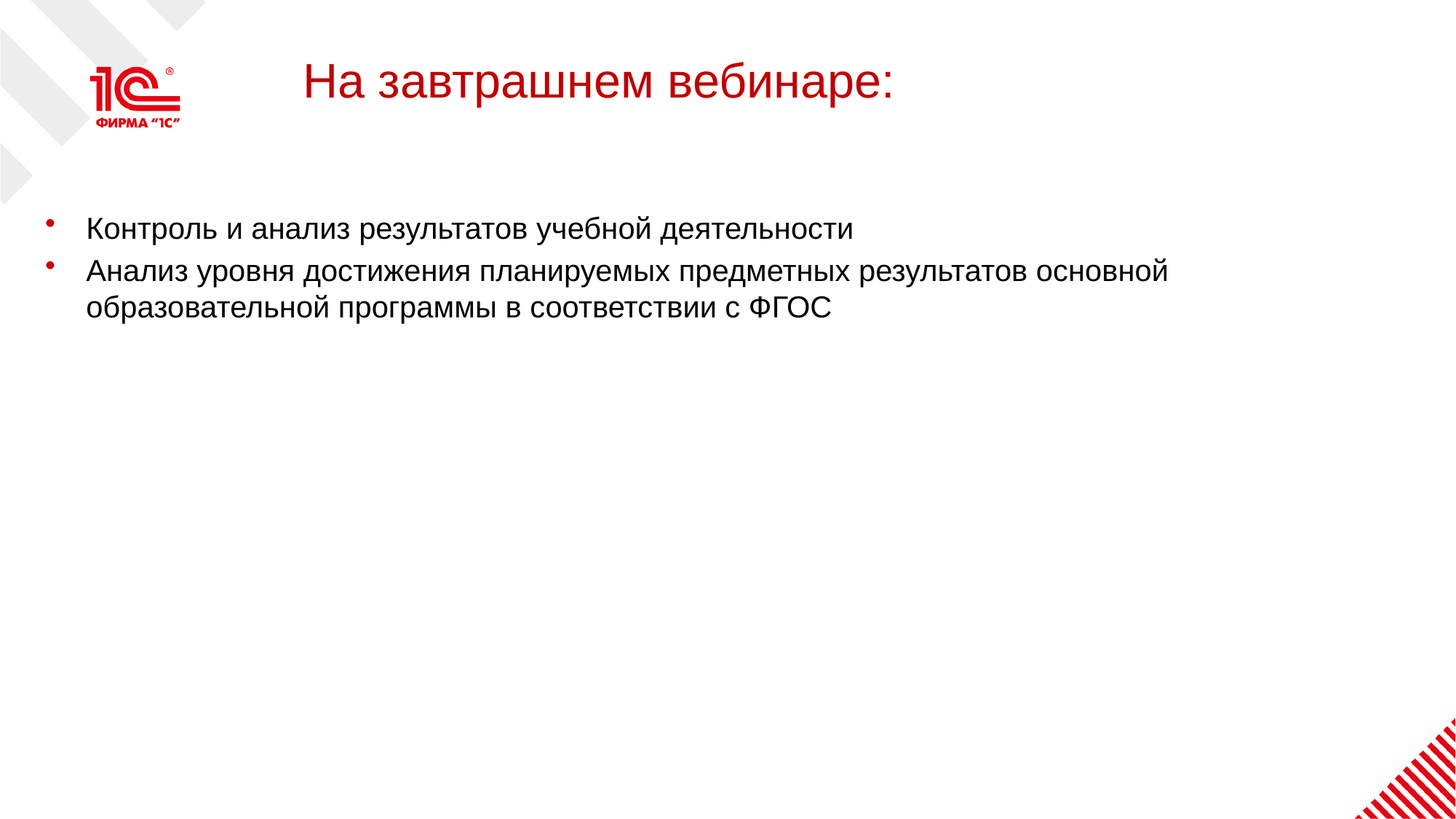

# На завтрашнем вебинаре:
Контроль и анализ результатов учебной деятельности
Анализ уровня достижения планируемых предметных результатов основной образовательной программы в соответствии с ФГОС